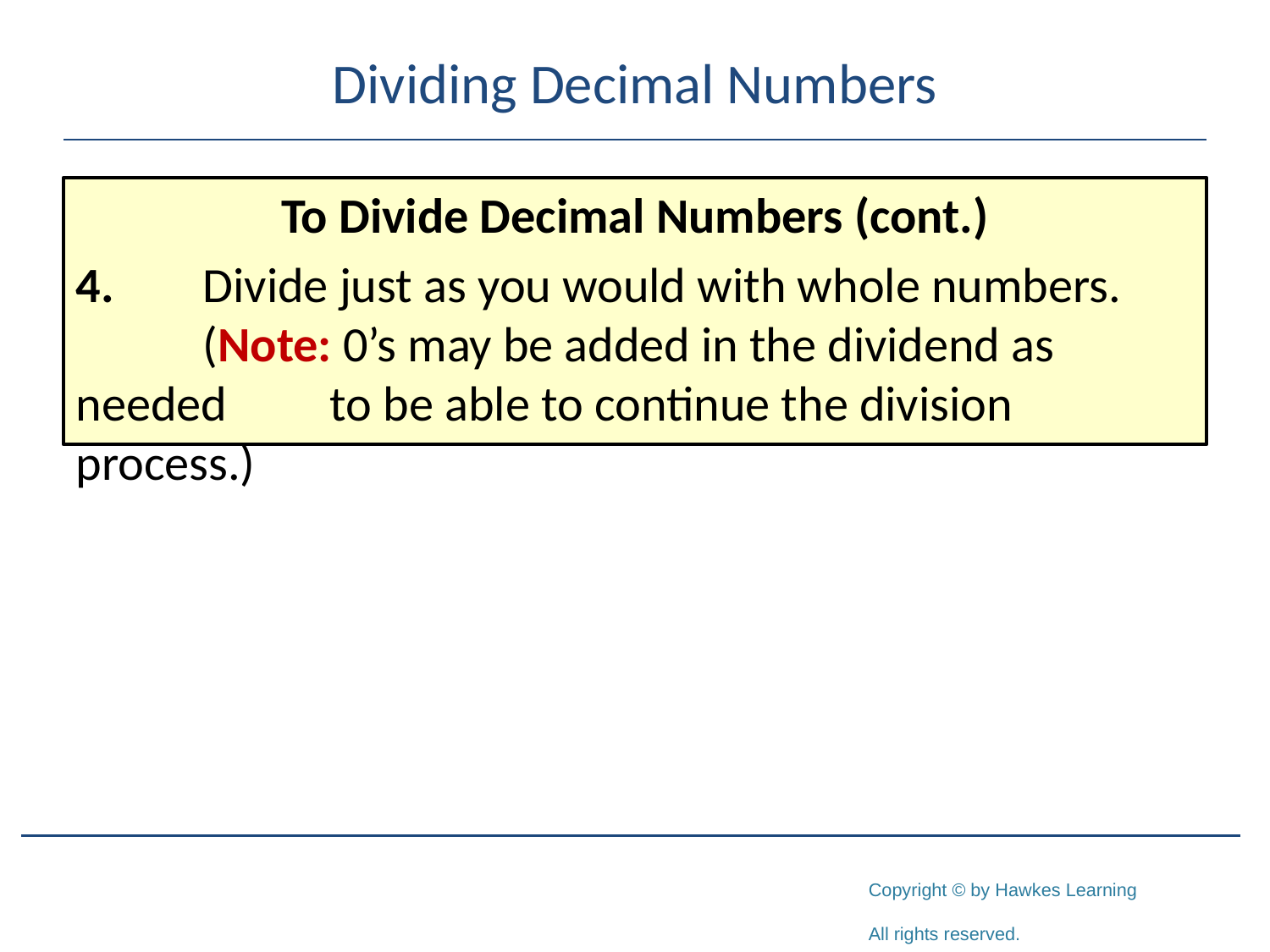

# Dividing Decimal Numbers
To Divide Decimal Numbers (cont.)
4.	Divide just as you would with whole numbers. 	(Note: 0’s may be added in the dividend as needed 	to be able to continue the division process.)